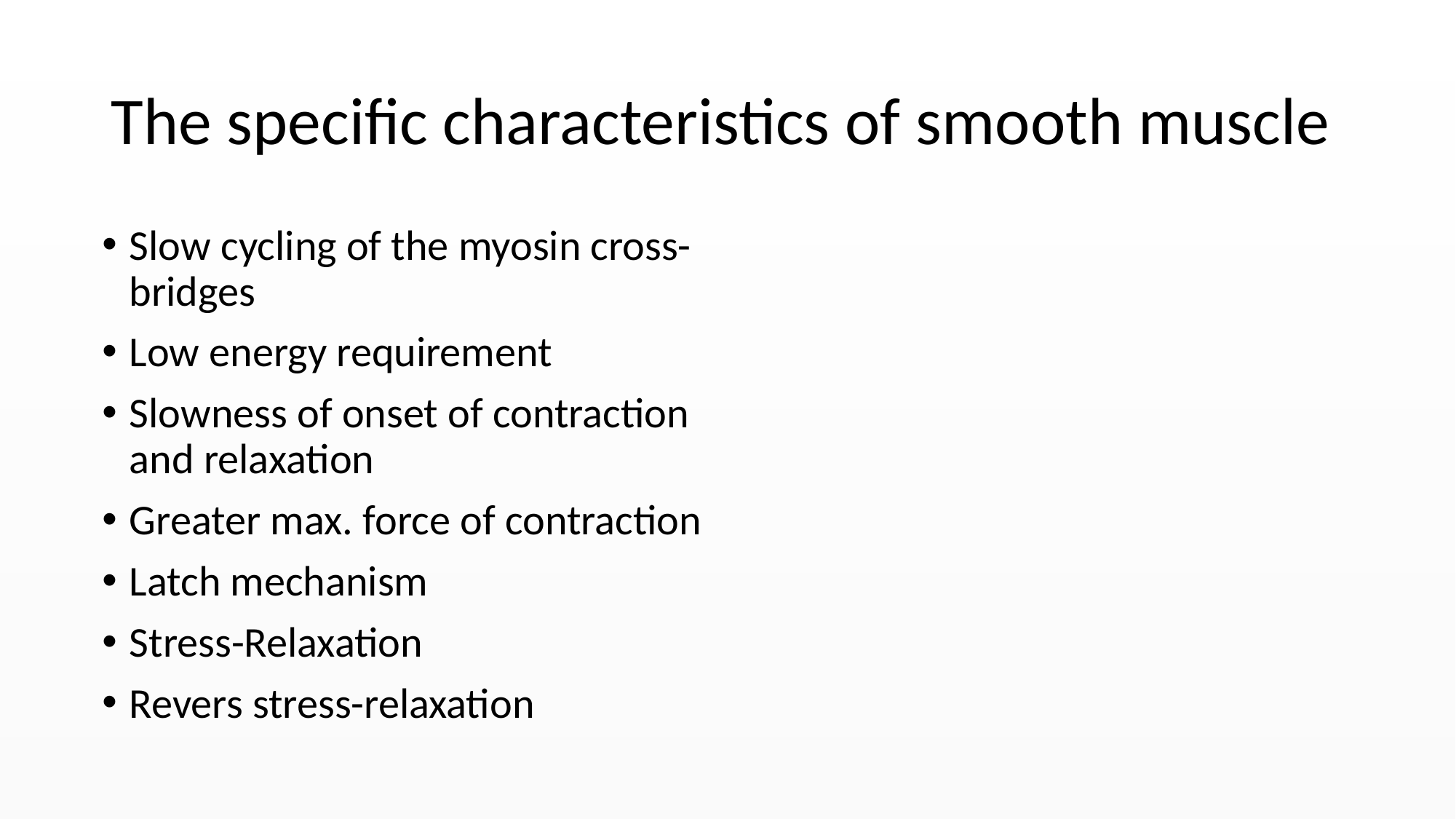

# The specific characteristics of smooth muscle
Slow cycling of the myosin cross-bridges
Low energy requirement
Slowness of onset of contraction and relaxation
Greater max. force of contraction
Latch mechanism
Stress-Relaxation
Revers stress-relaxation